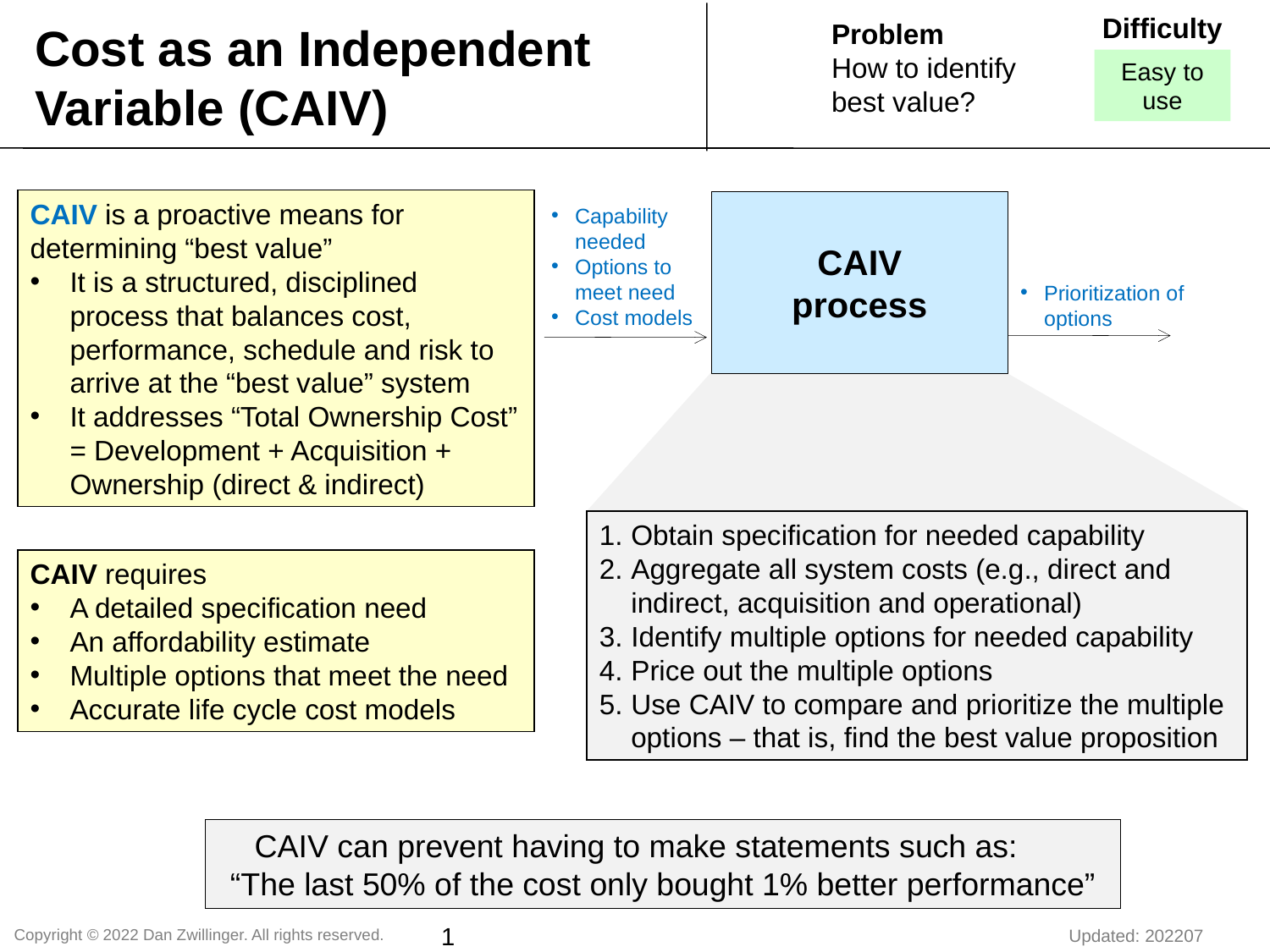

Difficulty
Easy to use
Problem
How to identify best value?
Cost as an Independent Variable (CAIV)

CAIV is a proactive means for determining “best value”
It is a structured, disciplined process that balances cost, performance, schedule and risk to arrive at the “best value” system
It addresses “Total Ownership Cost” = Development + Acquisition + Ownership (direct & indirect)

CAIV
process

Capability needed
Options to meet need
Cost models

Prioritization of options
Obtain specification for needed capability
Aggregate all system costs (e.g., direct and indirect, acquisition and operational)
Identify multiple options for needed capability
Price out the multiple options
Use CAIV to compare and prioritize the multiple options – that is, find the best value proposition
CAIV requires
A detailed specification need
An affordability estimate
Multiple options that meet the need
Accurate life cycle cost models
CAIV can prevent having to make statements such as:       “The last 50% of the cost only bought 1% better performance”
1
Copyright © 2022 Dan Zwillinger. All rights reserved.
Updated: 202207